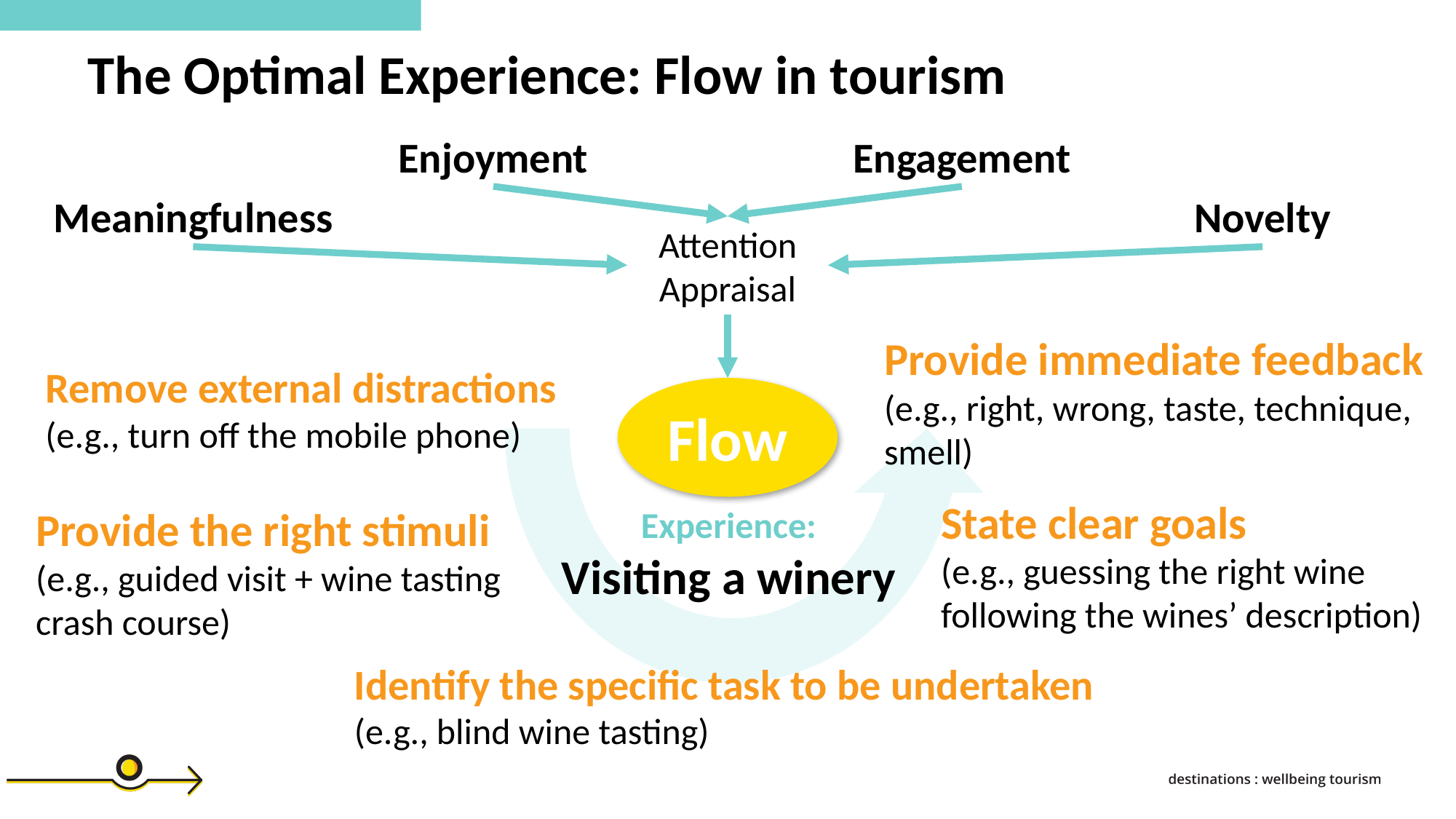

The Optimal Experience: Flow in tourism
Enjoyment
Engagement

Meaningfulness
Novelty
Attention
Appraisal
Provide immediate feedback
(e.g., right, wrong, taste, technique, smell)
Remove external distractions
(e.g., turn off the mobile phone)
Flow
State clear goals
(e.g., guessing the right wine following the wines’ description)
Provide the right stimuli
(e.g., guided visit + wine tasting crash course)
Experience:
Visiting a winery
Identify the specific task to be undertaken
(e.g., blind wine tasting)